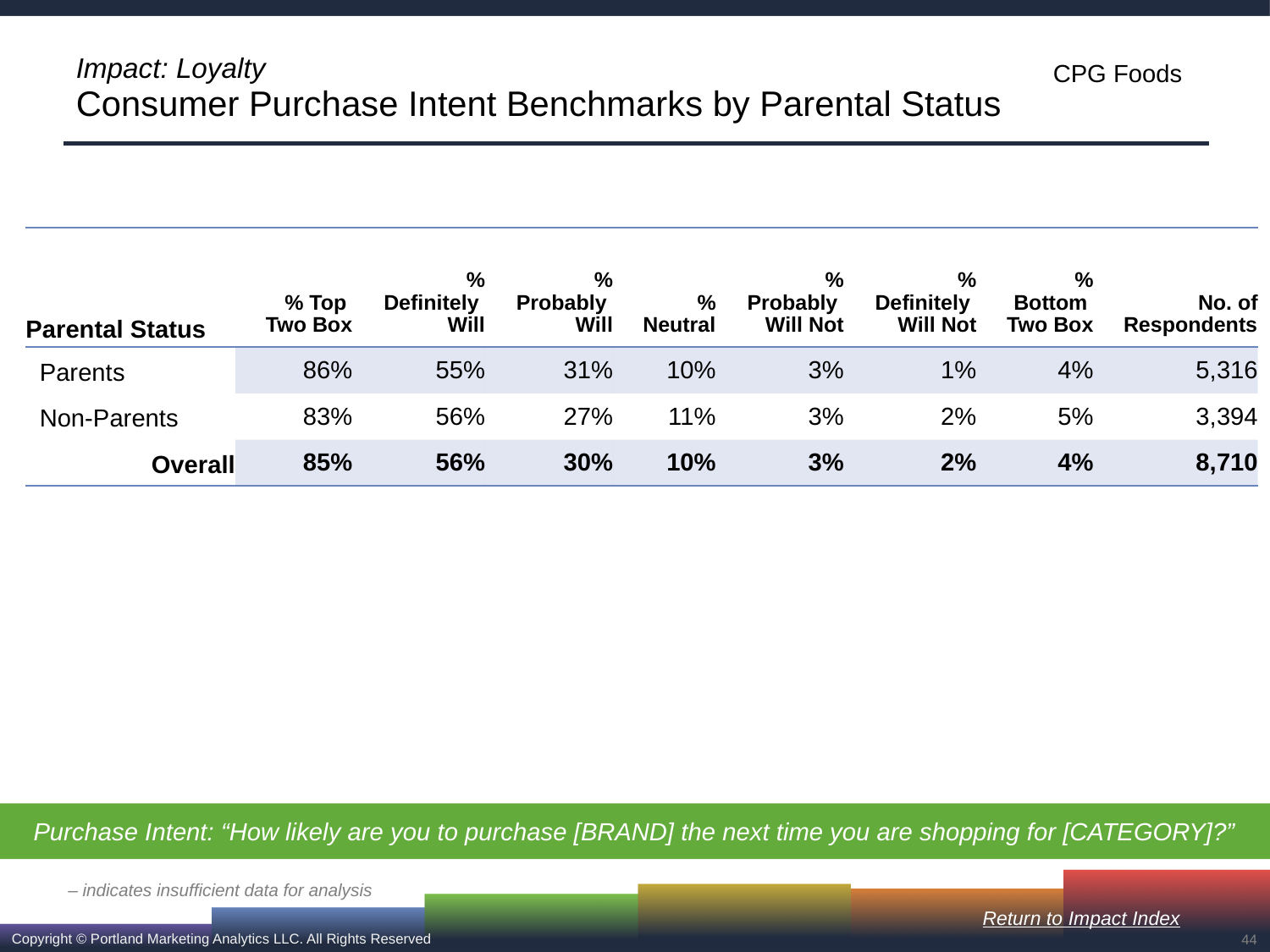

# Impact: Loyalty Consumer Purchase Intent Benchmarks by Parental Status
| Parental Status | % Top Two Box | % Definitely Will | % Probably Will | % Neutral | % Probably Will Not | % Definitely Will Not | % Bottom Two Box | No. of Respondents |
| --- | --- | --- | --- | --- | --- | --- | --- | --- |
| Parents | 86% | 55% | 31% | 10% | 3% | 1% | 4% | 5,316 |
| Non-Parents | 83% | 56% | 27% | 11% | 3% | 2% | 5% | 3,394 |
| Overall | 85% | 56% | 30% | 10% | 3% | 2% | 4% | 8,710 |
Purchase Intent: “How likely are you to purchase [BRAND] the next time you are shopping for [CATEGORY]?”
– indicates insufficient data for analysis
Return to Impact Index
44